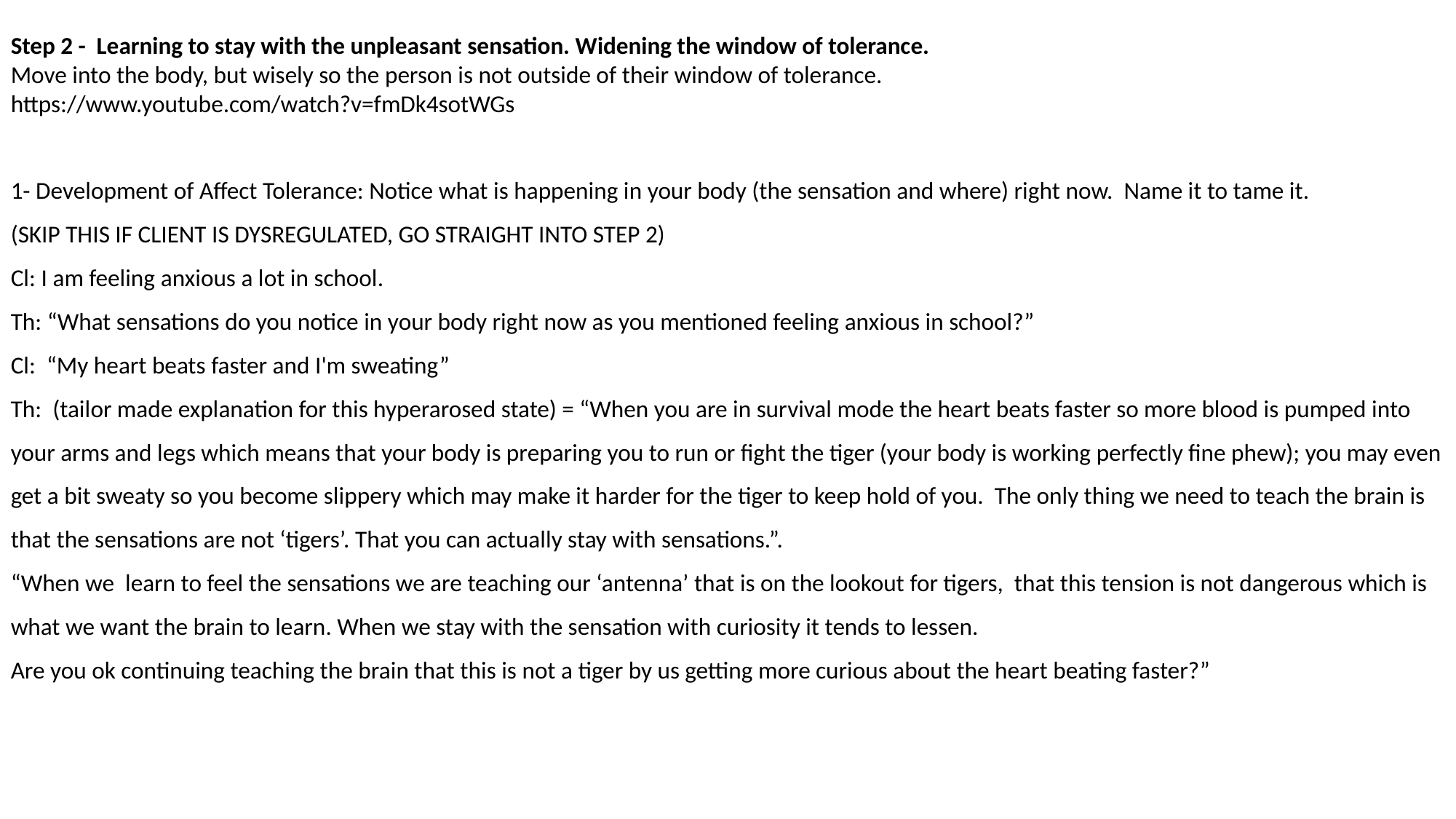

Step 2 -  Learning to stay with the unpleasant sensation. Widening the window of tolerance.
Move into the body, but wisely so the person is not outside of their window of tolerance.
https://www.youtube.com/watch?v=fmDk4sotWGs

1- Development of Affect Tolerance: Notice what is happening in your body (the sensation and where) right now.  Name it to tame it.
(SKIP THIS IF CLIENT IS DYSREGULATED, GO STRAIGHT INTO STEP 2)
Cl: I am feeling anxious a lot in school.
Th: “What sensations do you notice in your body right now as you mentioned feeling anxious in school?”
Cl:  “My heart beats faster and I'm sweating”
Th:  (tailor made explanation for this hyperarosed state) = “When you are in survival mode the heart beats faster so more blood is pumped into your arms and legs which means that your body is preparing you to run or fight the tiger (your body is working perfectly fine phew); you may even get a bit sweaty so you become slippery which may make it harder for the tiger to keep hold of you.  The only thing we need to teach the brain is that the sensations are not ‘tigers’. That you can actually stay with sensations.”.
“When we  learn to feel the sensations we are teaching our ‘antenna’ that is on the lookout for tigers,  that this tension is not dangerous which is what we want the brain to learn. When we stay with the sensation with curiosity it tends to lessen.
Are you ok continuing teaching the brain that this is not a tiger by us getting more curious about the heart beating faster?”